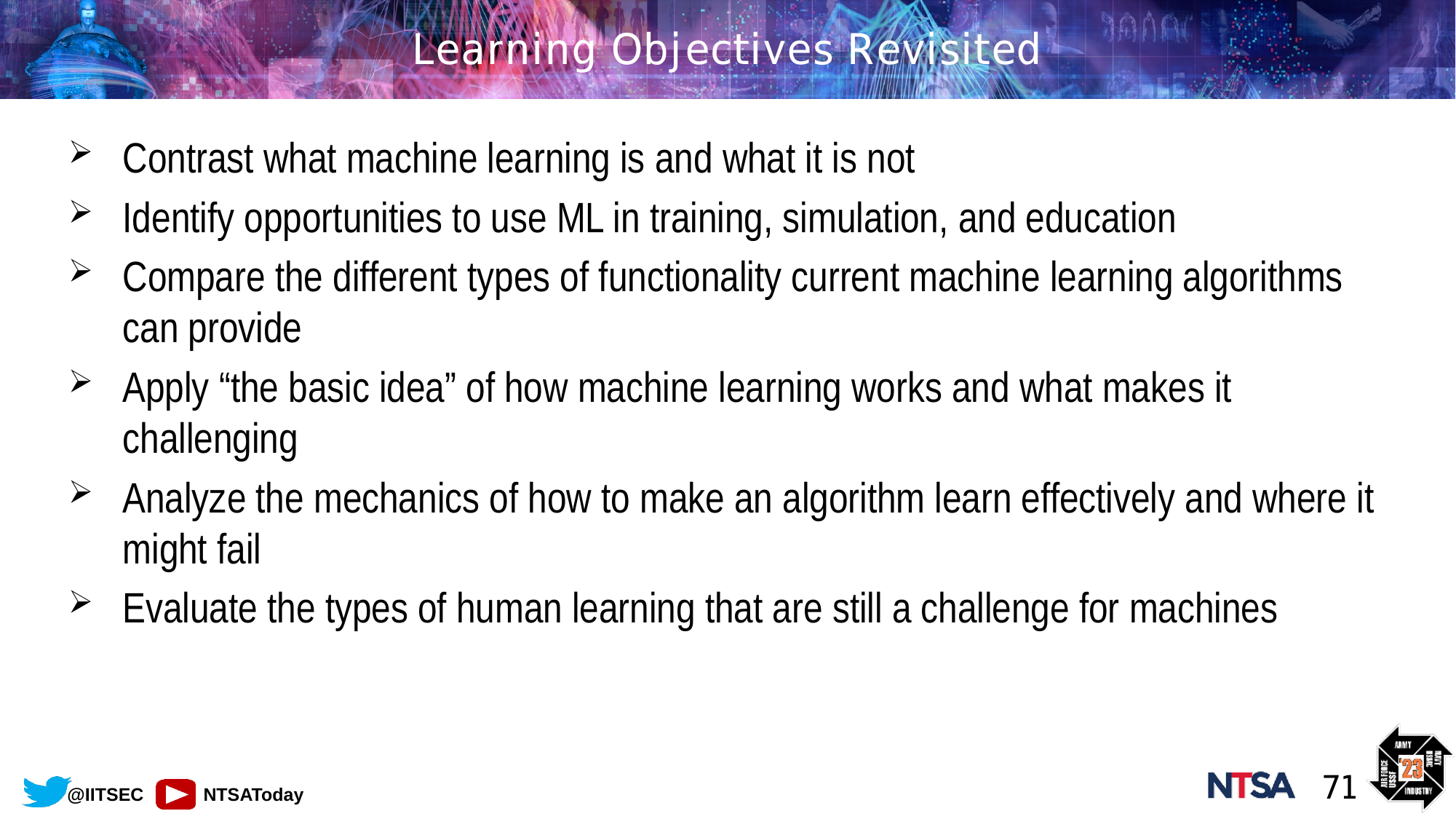

# Learning Objectives Revisited
Contrast what machine learning is and what it is not
Identify opportunities to use ML in training, simulation, and education
Compare the different types of functionality current machine learning algorithms can provide
Apply “the basic idea” of how machine learning works and what makes it challenging
Analyze the mechanics of how to make an algorithm learn effectively and where it might fail
Evaluate the types of human learning that are still a challenge for machines

71